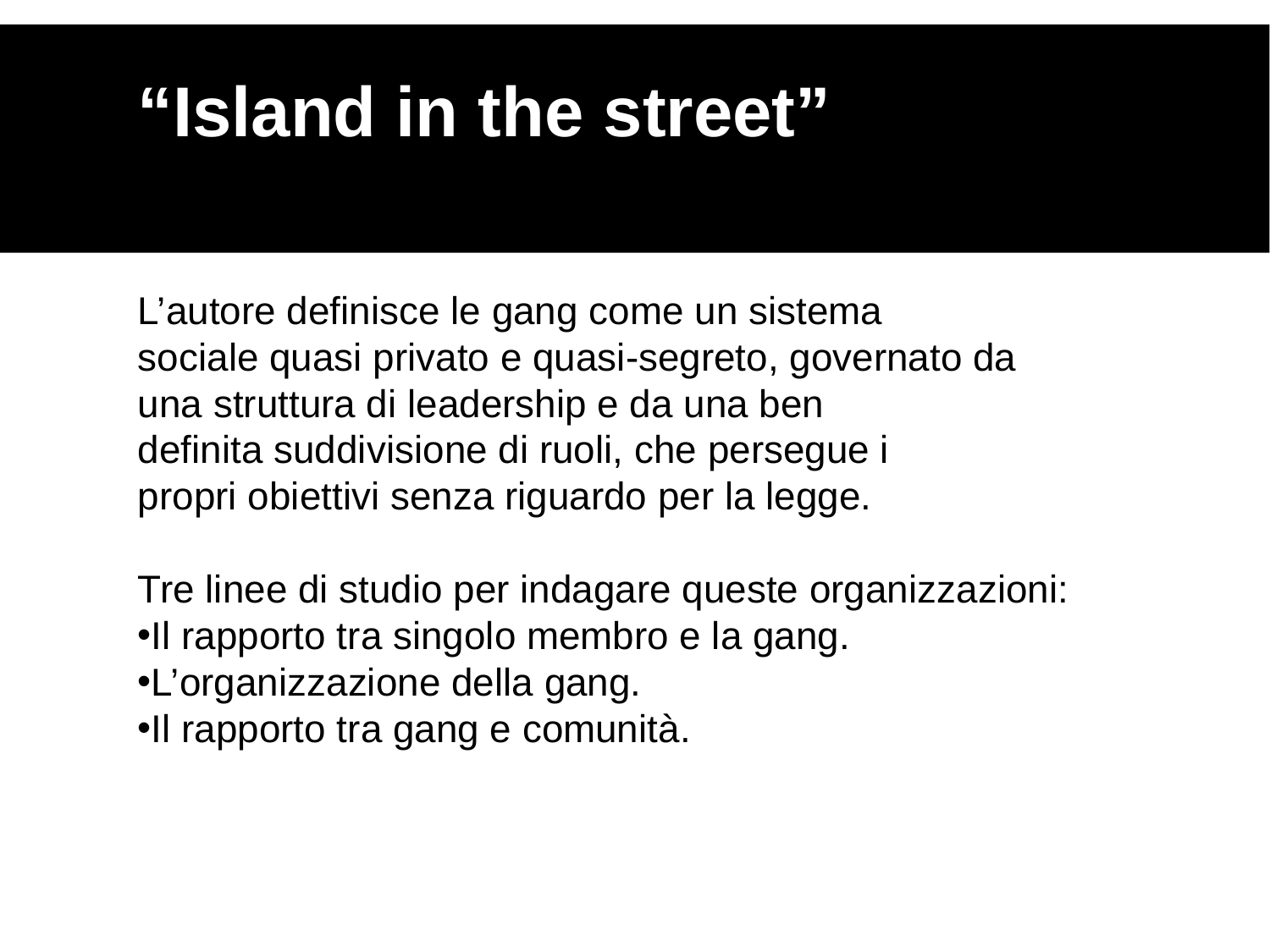

“Island in the street”

L’autore definisce le gang come un sistema sociale quasi privato e quasi-segreto, governato da una struttura di leadership e da una ben definita suddivisione di ruoli, che persegue i propri obiettivi senza riguardo per la legge.

Tre linee di studio per indagare queste organizzazioni:
Il rapporto tra singolo membro e la gang.
L’organizzazione della gang.
Il rapporto tra gang e comunità.